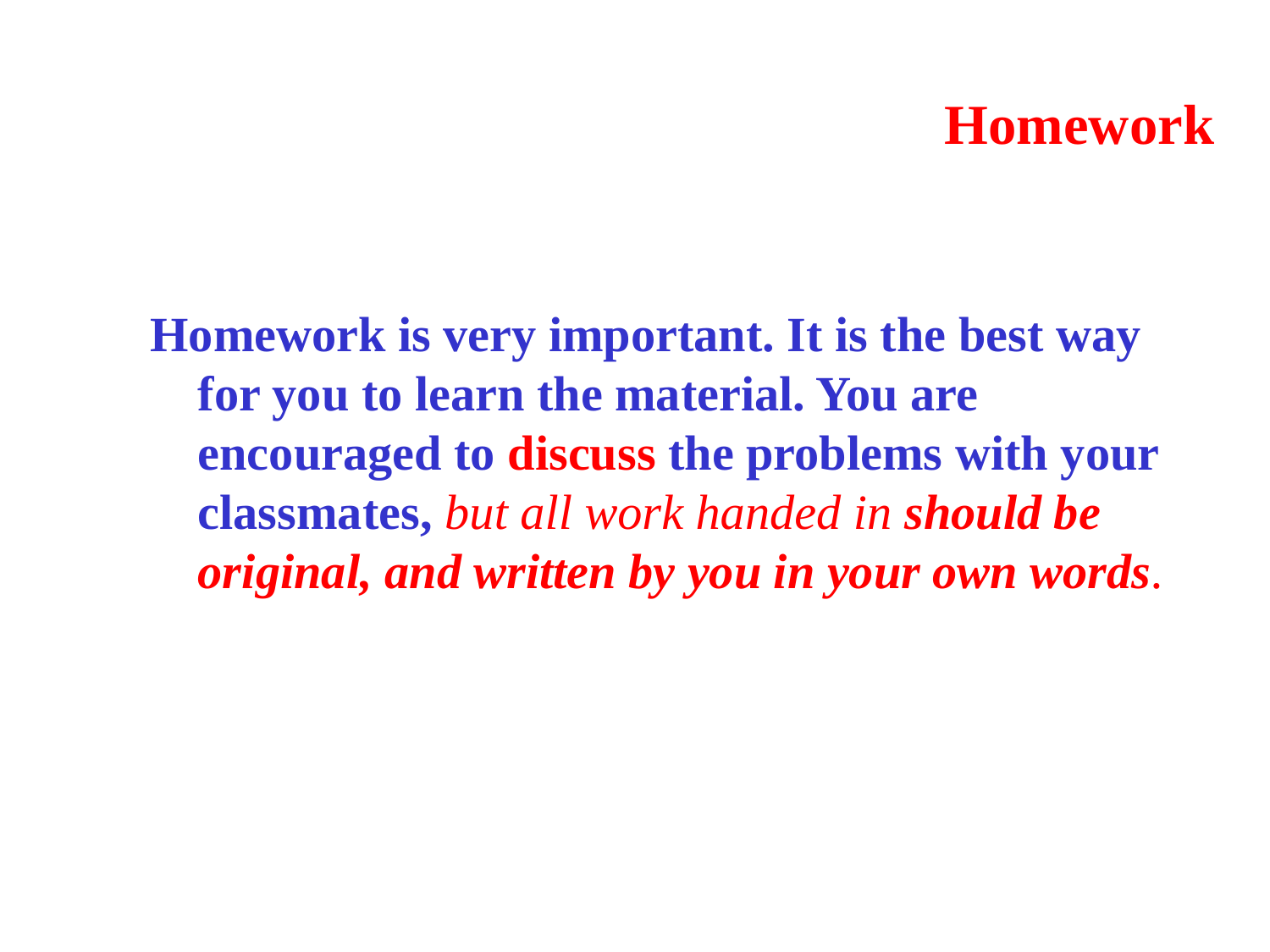

# Homework
Homework is very important. It is the best way for you to learn the material. You are encouraged to discuss the problems with your classmates, but all work handed in should be original, and written by you in your own words.